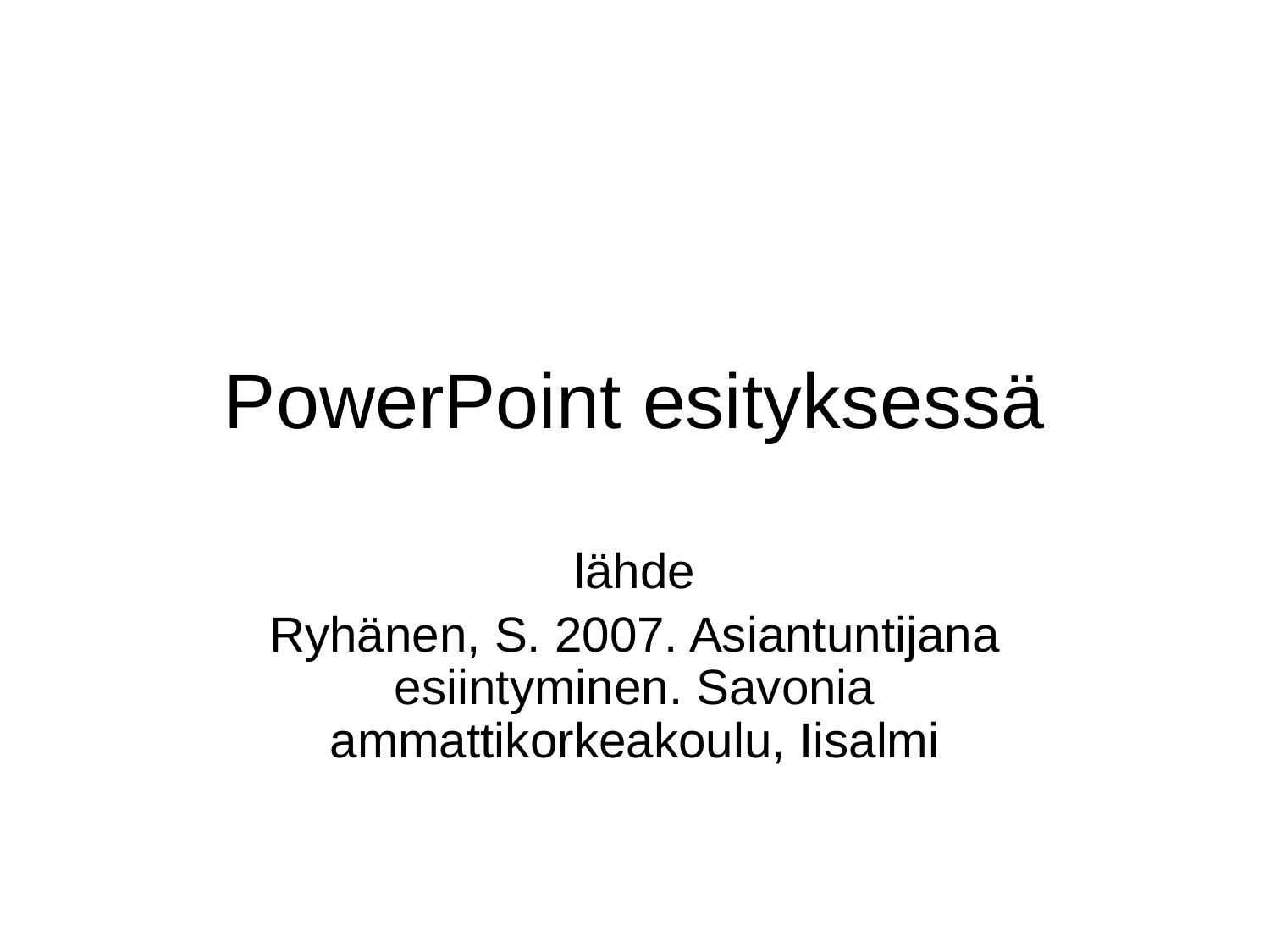

# PowerPoint esityksessä
lähde
Ryhänen, S. 2007. Asiantuntijana esiintyminen. Savonia ammattikorkeakoulu, Iisalmi